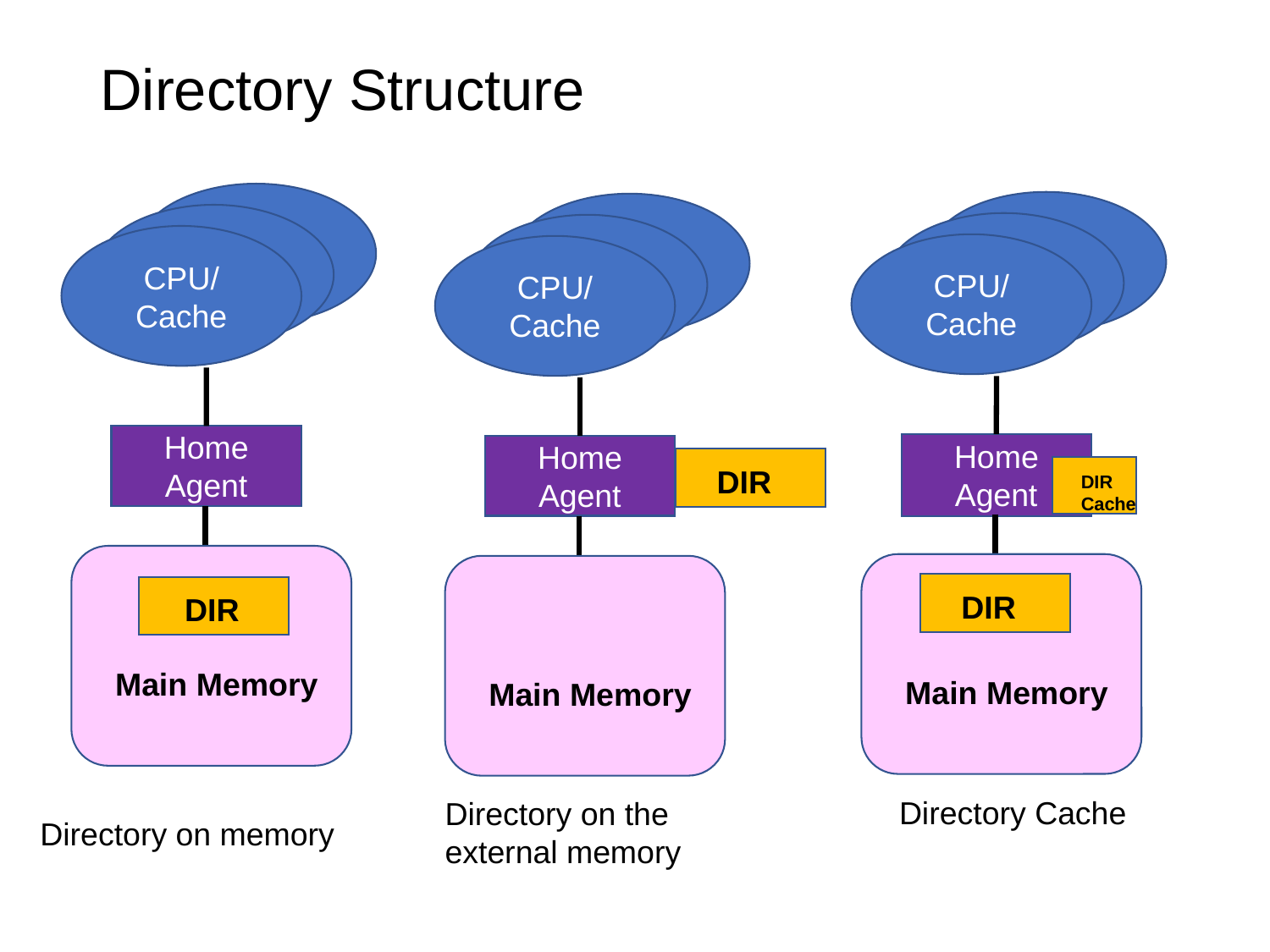

# Directory Structure
CPU
CPU
CPU
CPU
CPU
CPU
CPU/
Cache
CPU/
Cache
CPU/
Cache
Home Agent
Home Agent
Home Agent

DIR

DIR
Cache

DIR

DIR
Main Memory
Main Memory
Main Memory
Directory Cache
Directory on the external memory
Directory on memory